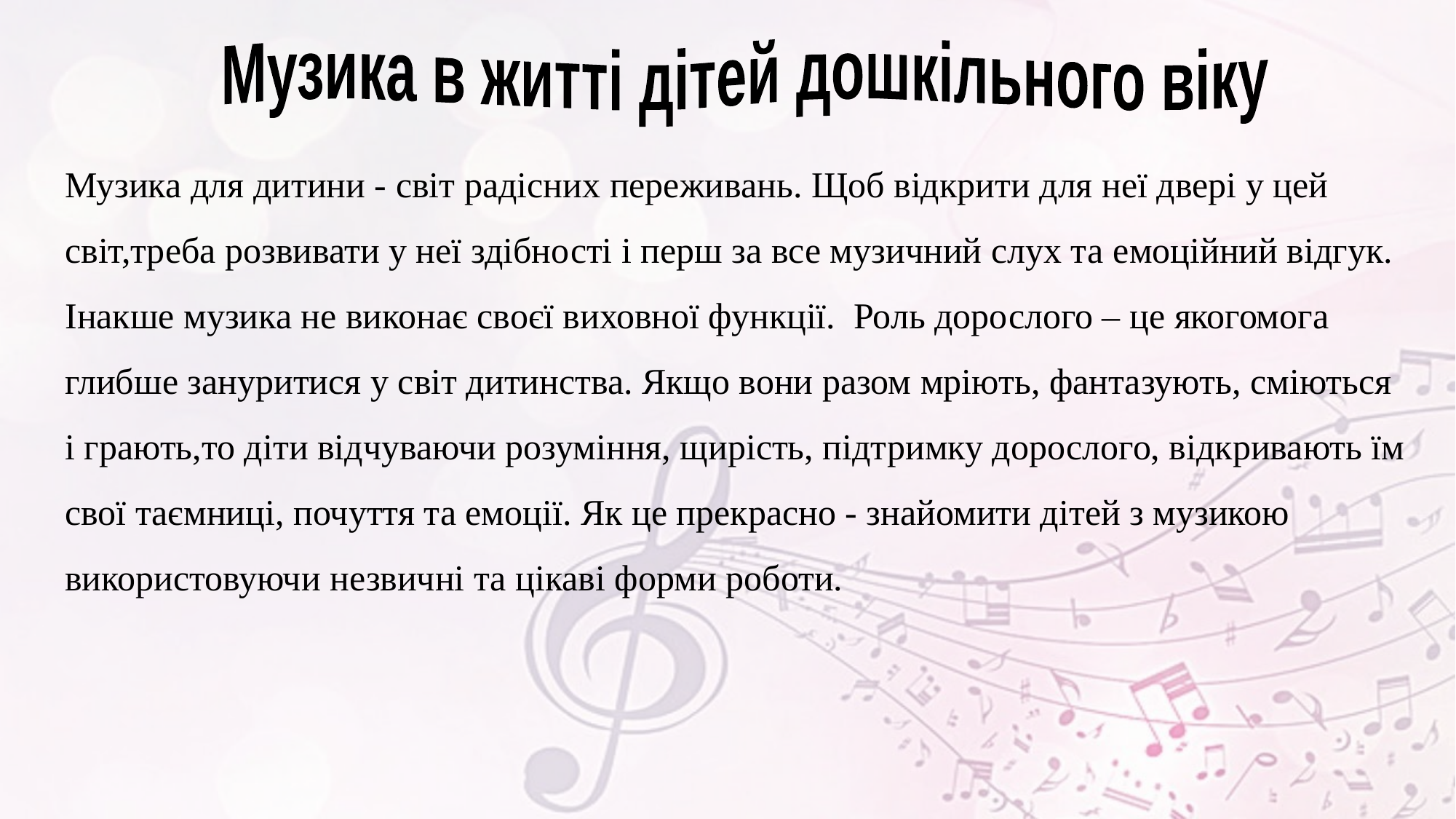

Музика в житті дітей дошкільного віку
Музика для дитини - світ радісних переживань. Щоб відкрити для неї двері у цей світ,треба розвивати у неї здібності і перш за все музичний слух та емоційний відгук. Інакше музика не виконає своєї виховної функції.  Роль дорослого – це якогомога глибше зануритися у світ дитинства. Якщо вони разом мріють, фантазують, сміються і грають,то діти відчуваючи розуміння, щирість, підтримку дорослого, відкривають їм свої таємниці, почуття та емоції. Як це прекрасно - знайомити дітей з музикою використовуючи незвичні та цікаві форми роботи.